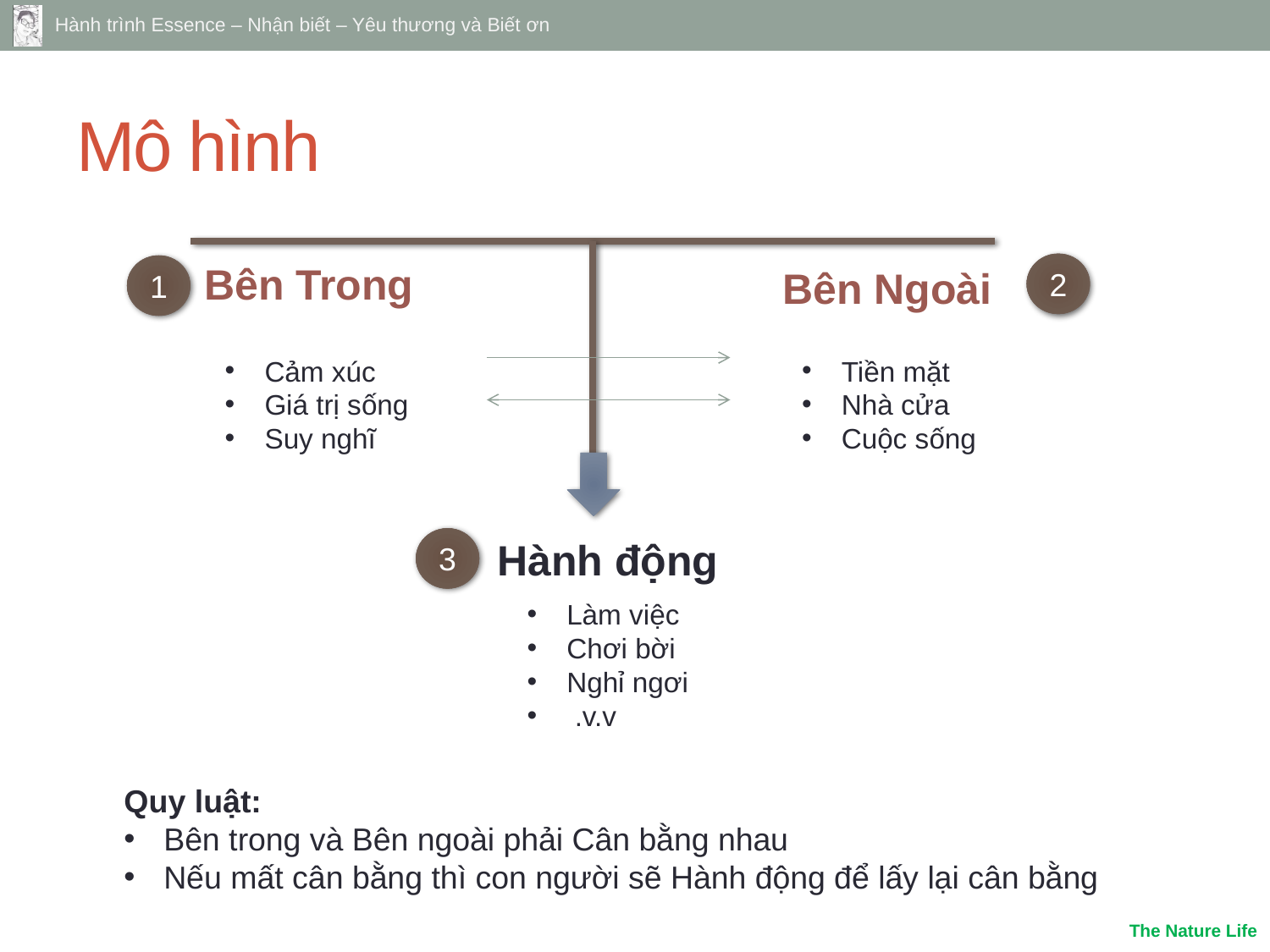

# Mô hình
Bên Trong
2
1
Bên Ngoài
Cảm xúc
Giá trị sống
Suy nghĩ
Tiền mặt
Nhà cửa
Cuộc sống

Hành động
3
Làm việc
Chơi bời
Nghỉ ngơi
 .v.v
Quy luật:
Bên trong và Bên ngoài phải Cân bằng nhau
Nếu mất cân bằng thì con người sẽ Hành động để lấy lại cân bằng